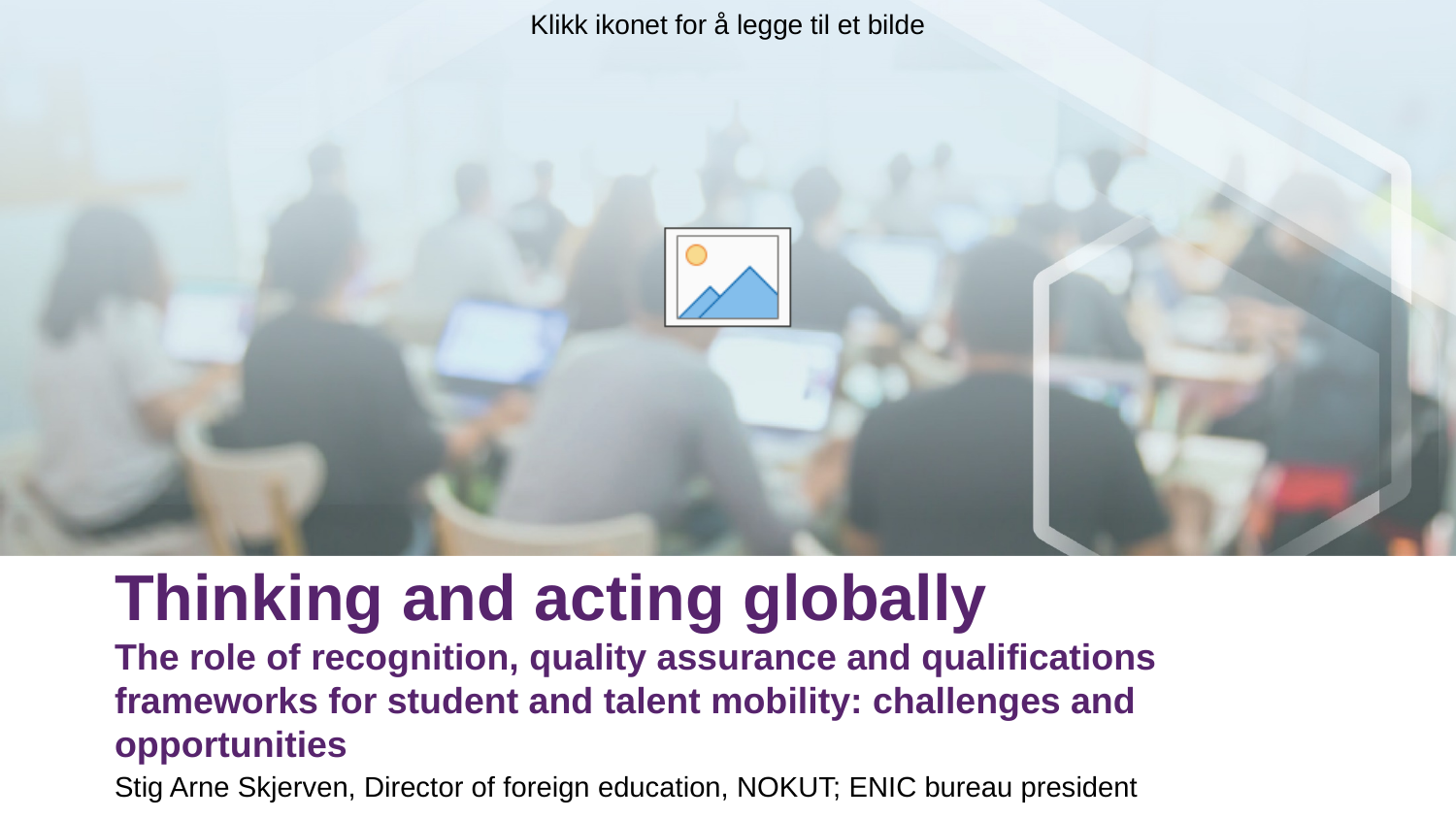

# Thinking and acting globally The role of recognition, quality assurance and qualifications frameworks for student and talent mobility: challenges and opportunities
Stig Arne Skjerven, Director of foreign education, NOKUT; ENIC bureau president